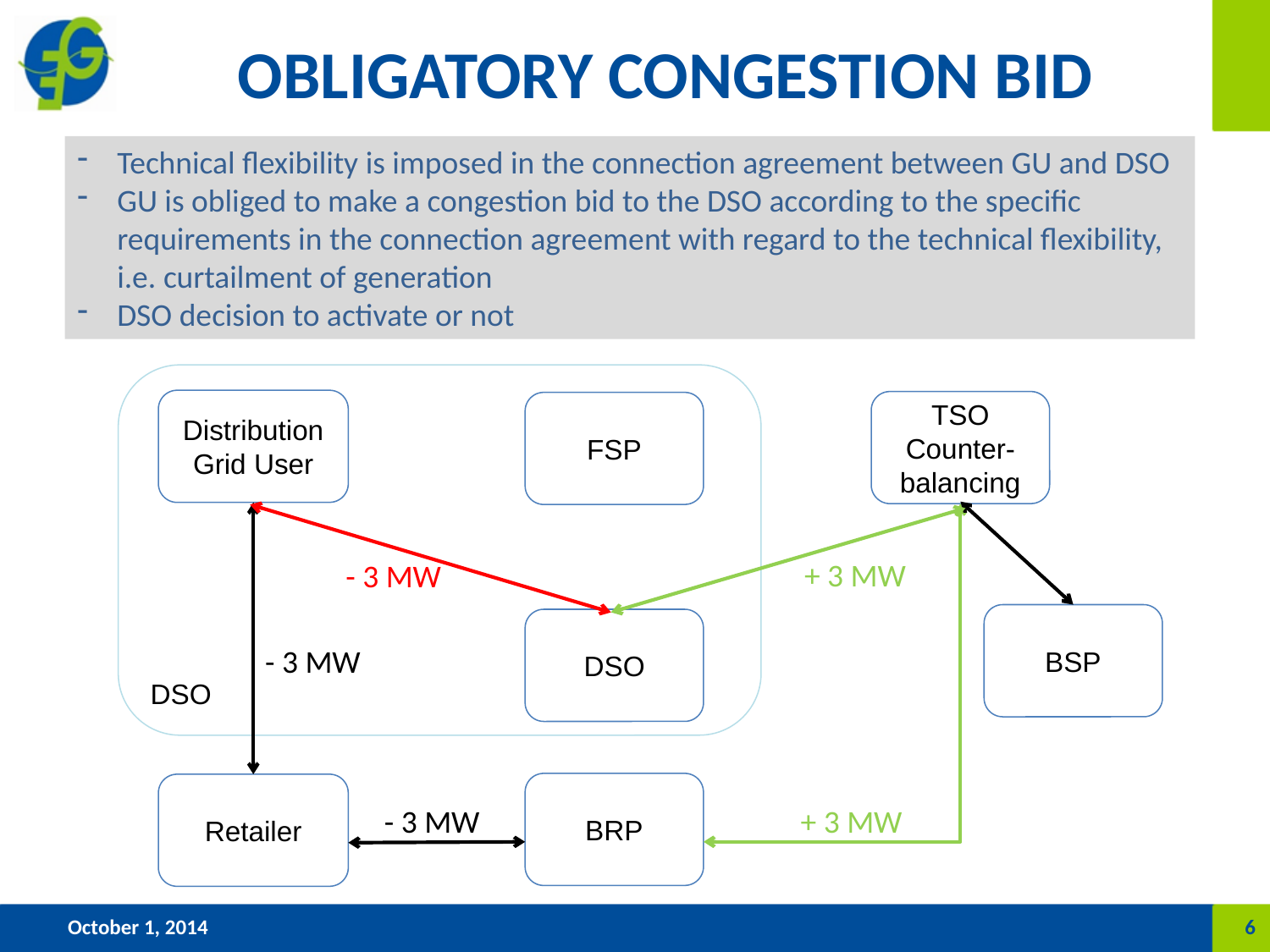

# OBLIGATORY CONGESTION BID
Technical flexibility is imposed in the connection agreement between GU and DSO
GU is obliged to make a congestion bid to the DSO according to the specific requirements in the connection agreement with regard to the technical flexibility, i.e. curtailment of generation
DSO decision to activate or not
DSO
Distribution Grid User
TSO Counter-balancing
FSP
+ 3 MW
- 3 MW
BSP
DSO
- 3 MW
BRP
Retailer
- 3 MW
+ 3 MW
October 1, 2014
6